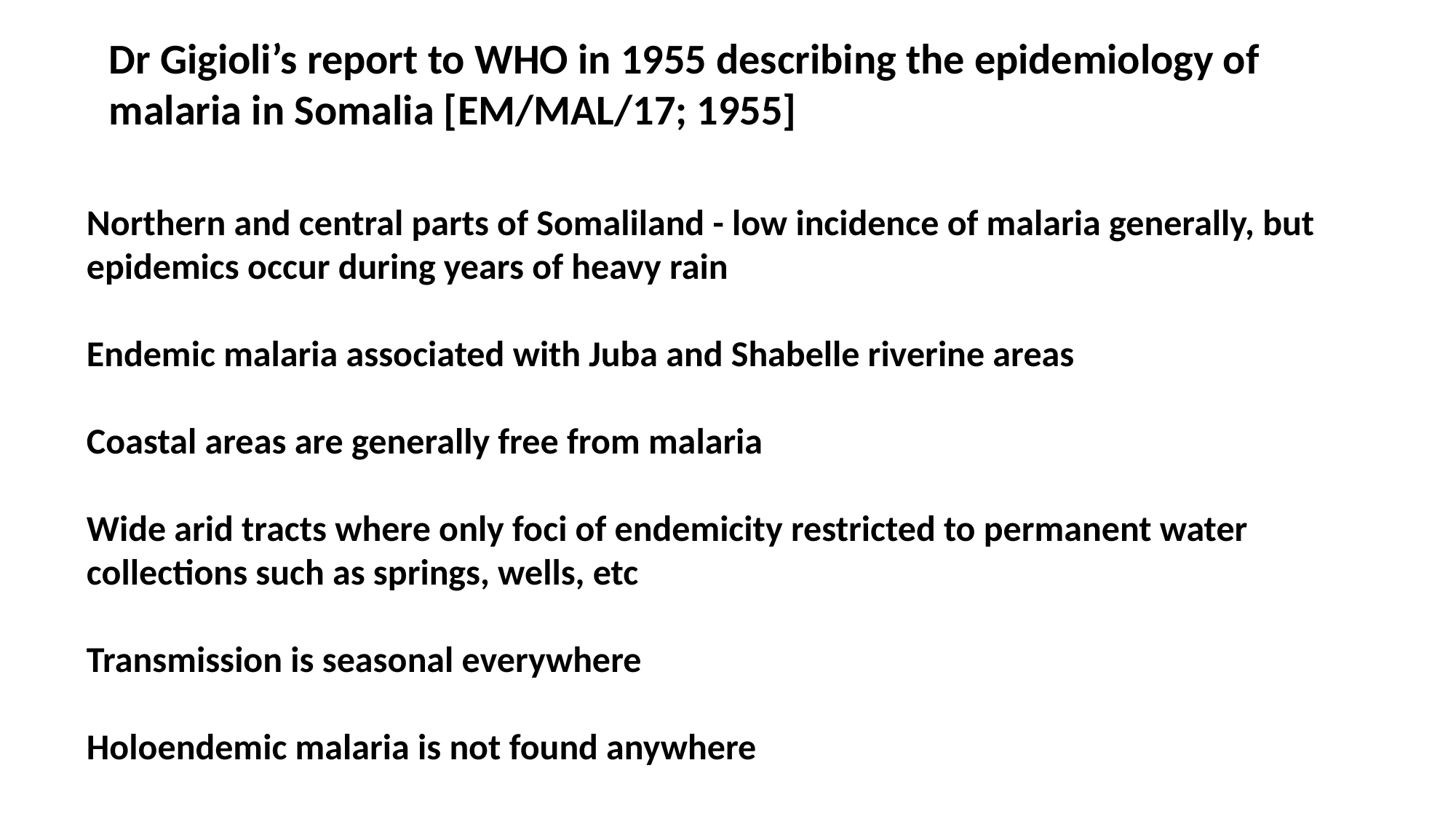

Dr Gigioli’s report to WHO in 1955 describing the epidemiology of malaria in Somalia [EM/MAL/17; 1955]

Northern and central parts of Somaliland - low incidence of malaria generally, but epidemics occur during years of heavy rain

Endemic malaria associated with Juba and Shabelle riverine areas

Coastal areas are generally free from malaria

Wide arid tracts where only foci of endemicity restricted to permanent water collections such as springs, wells, etc

Transmission is seasonal everywhere

Holoendemic malaria is not found anywhere